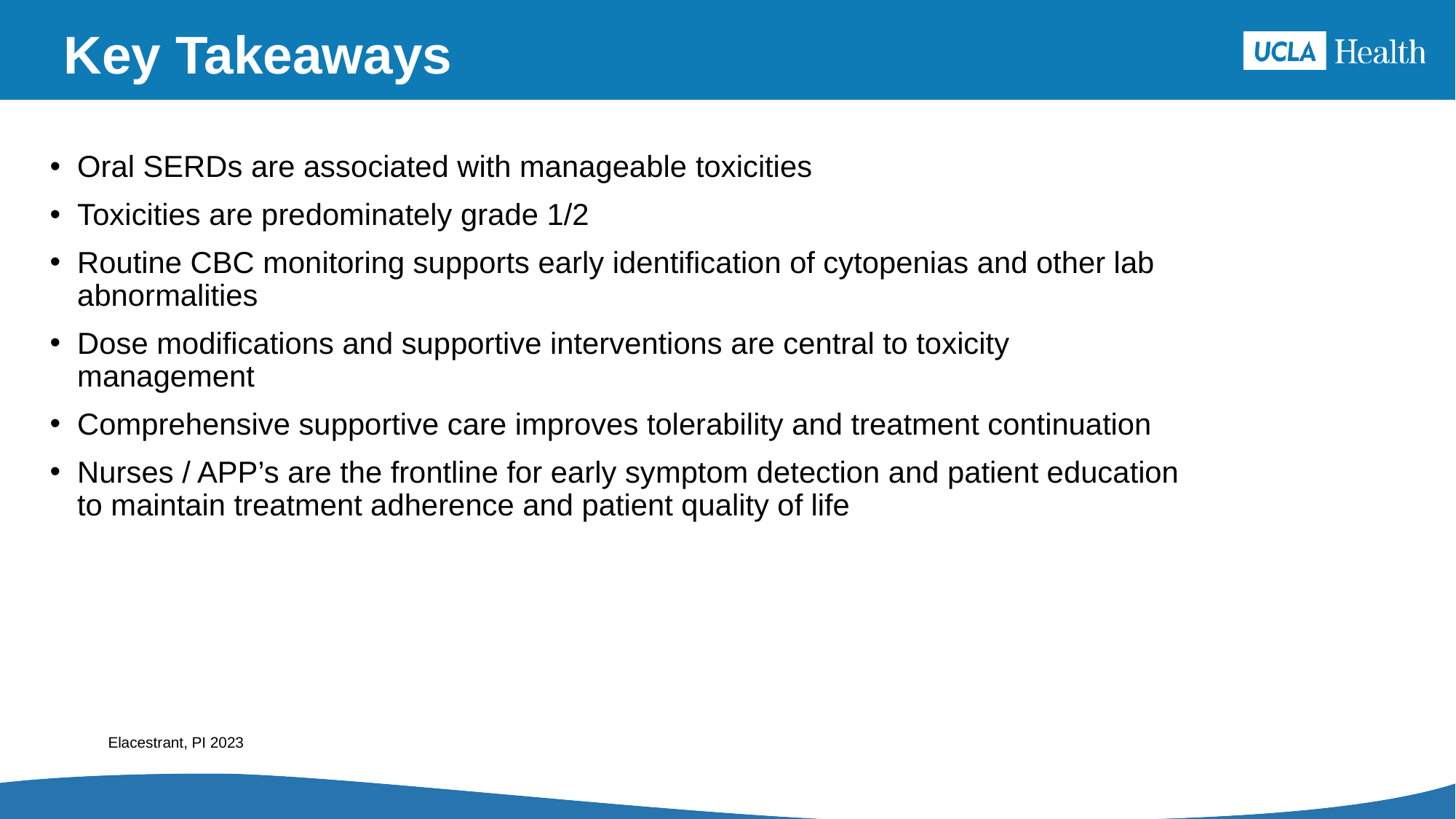

# Key Takeaways
Oral SERDs are associated with manageable toxicities
Toxicities are predominately grade 1/2
Routine CBC monitoring supports early identification of cytopenias and other lab abnormalities
Dose modifications and supportive interventions are central to toxicity management
Comprehensive supportive care improves tolerability and treatment continuation
Nurses / APP’s are the frontline for early symptom detection and patient education to maintain treatment adherence and patient quality of life
Elacestrant, PI 2023